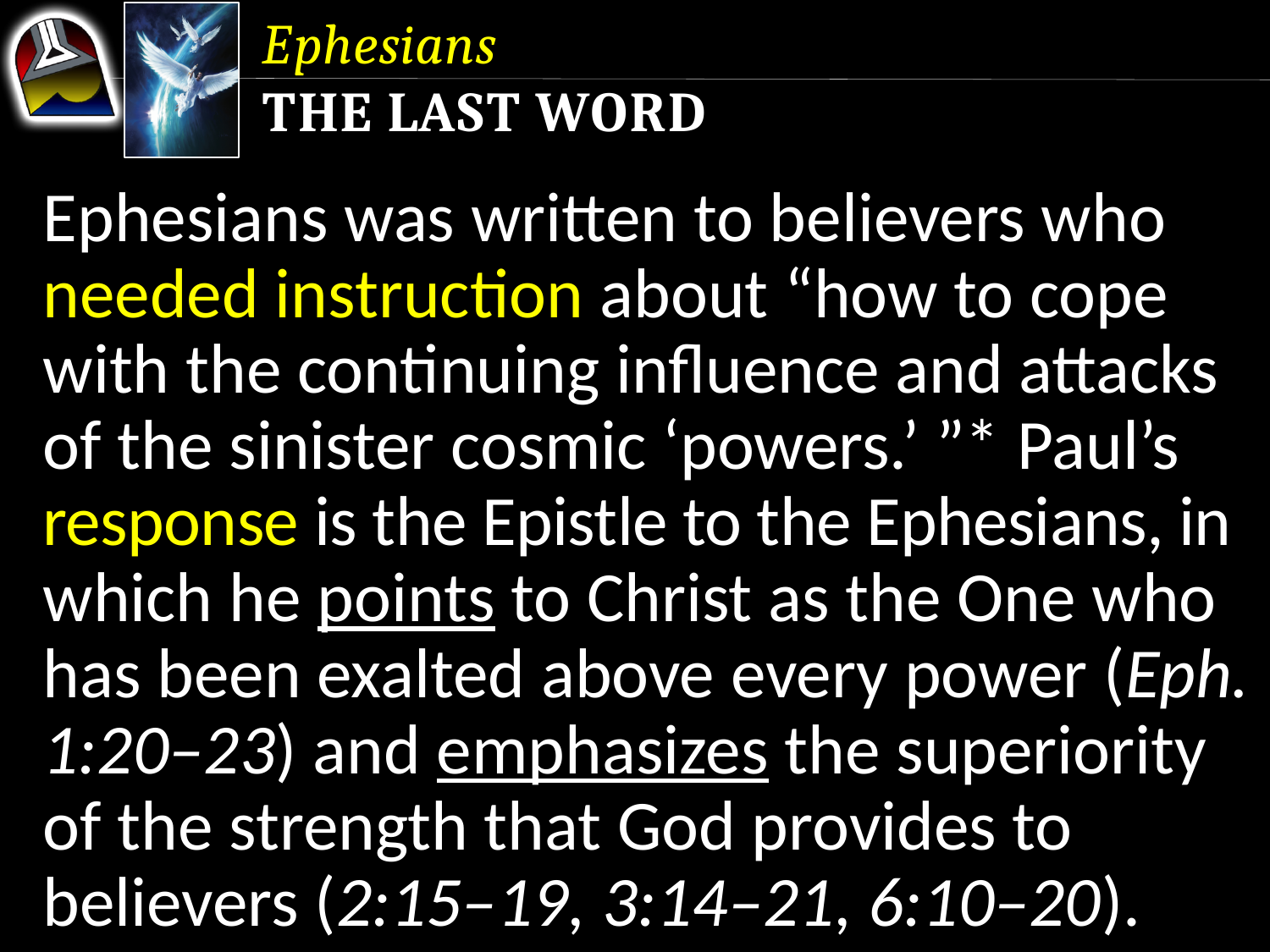

Ephesians
The Last Word
Ephesians was written to believers who needed instruction about “how to cope with the continuing influence and attacks of the sinister cosmic ‘powers.’ ”* Paul’s response is the Epistle to the Ephesians, in which he points to Christ as the One who has been exalted above every power (Eph. 1:20–23) and emphasizes the superiority  of the strength that God provides to believers (2:15–19, 3:14–21, 6:10–20).
Ephesians was written to believers who needed instruction about “how to cope with the continuing influence and attacks of the sinister cosmic ‘powers.’ ”* Paul’s response is the Epistle to the Ephesians, in which he points to Christ as the One who has been exalted above every power (Eph. 1:20–23) and
Ephesians was written to believers who needed instruction about “how to cope with the continuing influence and attacks of the sinister cosmic ‘powers.’ ”*